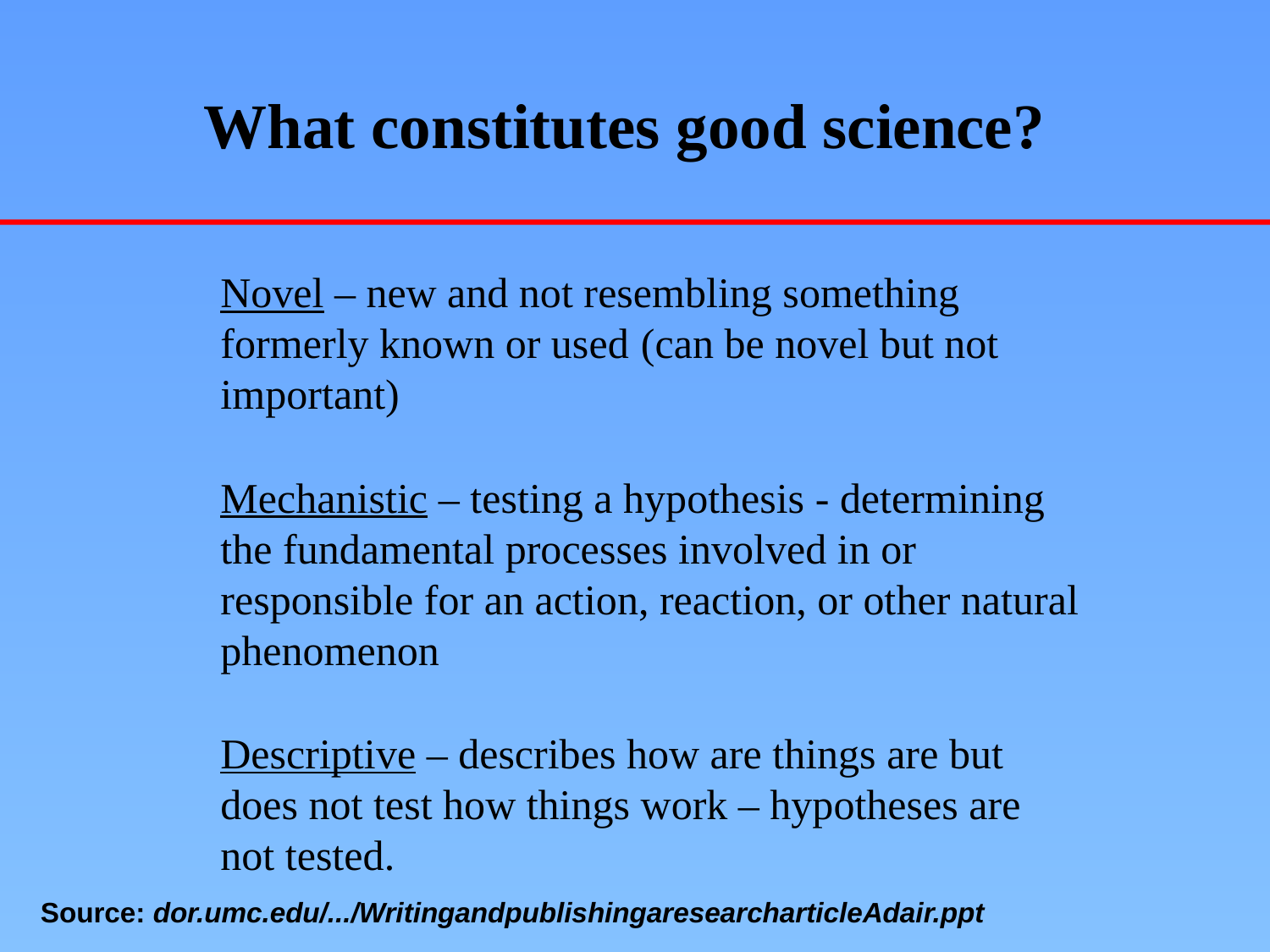

# What constitutes good science?

Novel – new and not resembling something formerly known or used (can be novel but not important)

Mechanistic – testing a hypothesis - determining the fundamental processes involved in or responsible for an action, reaction, or other natural phenomenon

Descriptive – describes how are things are but does not test how things work – hypotheses are not tested.

Source: dor.umc.edu/.../WritingandpublishingaresearcharticleAdair.ppt